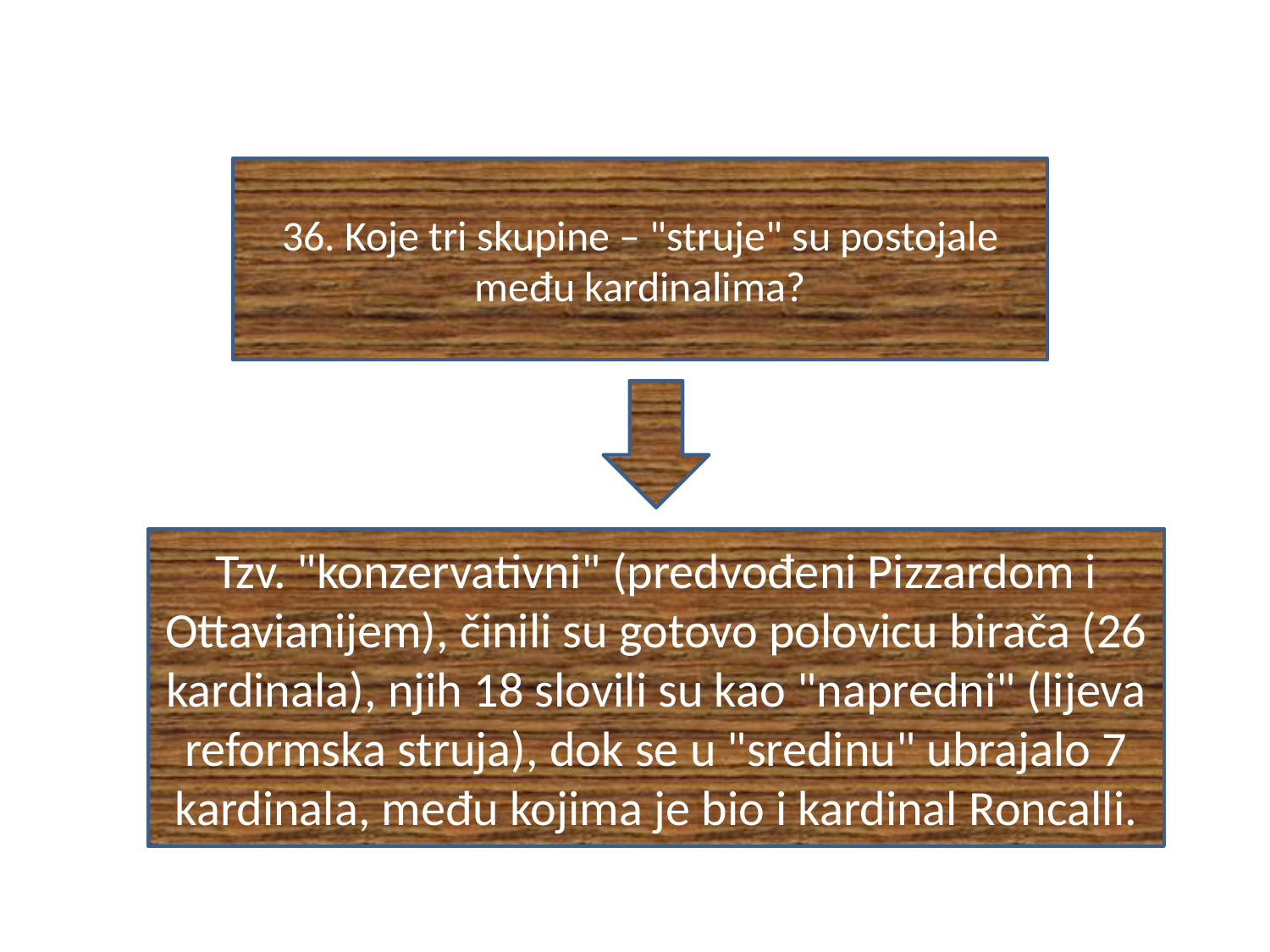

#
36. Koje tri skupine – "struje" su postojale među kardinalima?

Tzv. "konzervativni" (predvođeni Pizzardom i Ottavianijem), činili su gotovo polovicu birača (26 kardinala), njih 18 slovili su kao "napredni" (lijeva reformska struja), dok se u "sredinu" ubrajalo 7 kardinala, među kojima je bio i kardinal Roncalli.